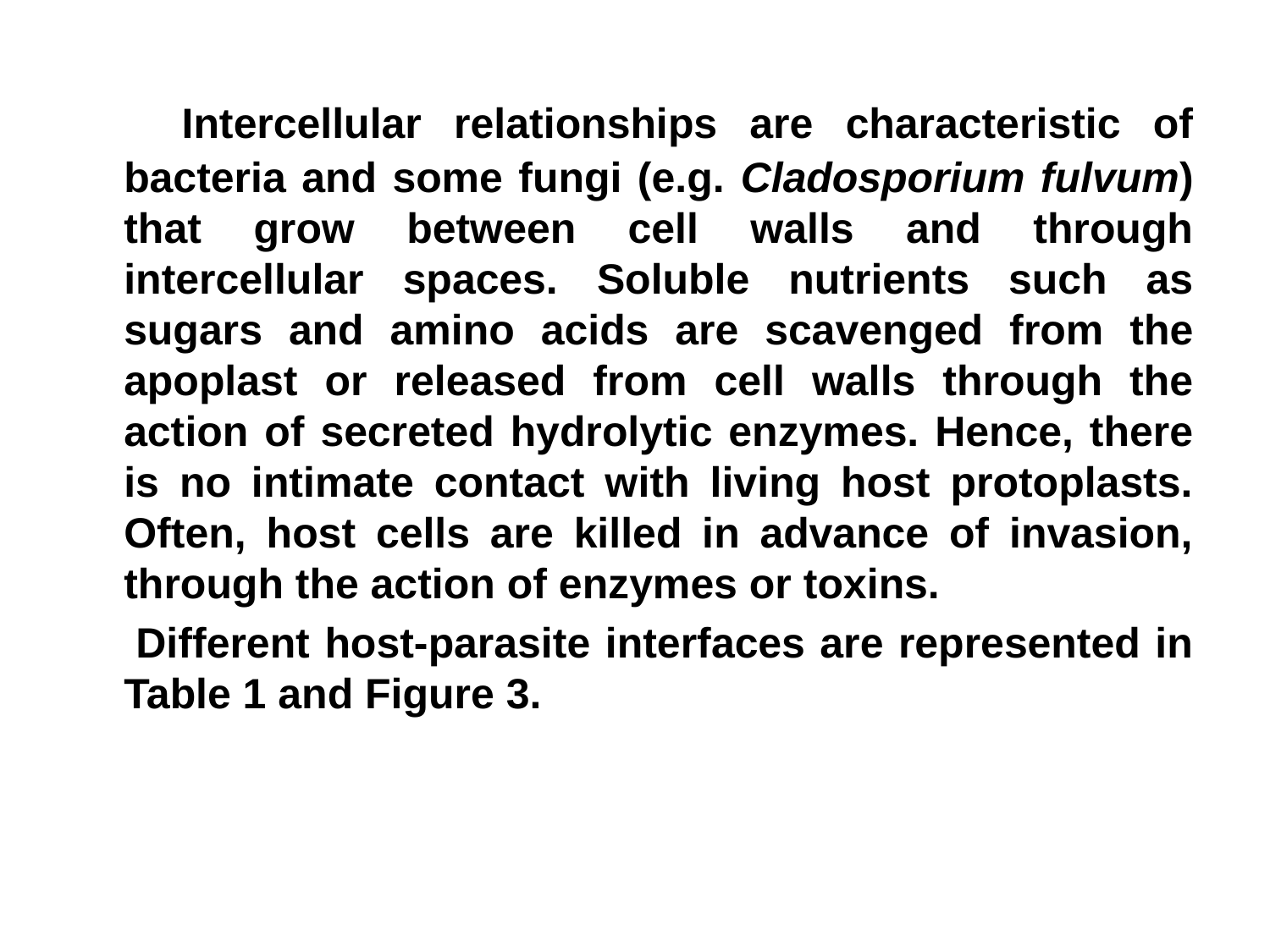

Intercellular relationships are characteristic of bacteria and some fungi (e.g. Cladosporium fulvum) that grow between cell walls and through intercellular spaces. Soluble nutrients such as sugars and amino acids are scavenged from the apoplast or released from cell walls through the action of secreted hydrolytic enzymes. Hence, there is no intimate contact with living host protoplasts. Often, host cells are killed in advance of invasion, through the action of enzymes or toxins.
    Different host-parasite interfaces are represented in Table 1 and Figure 3.